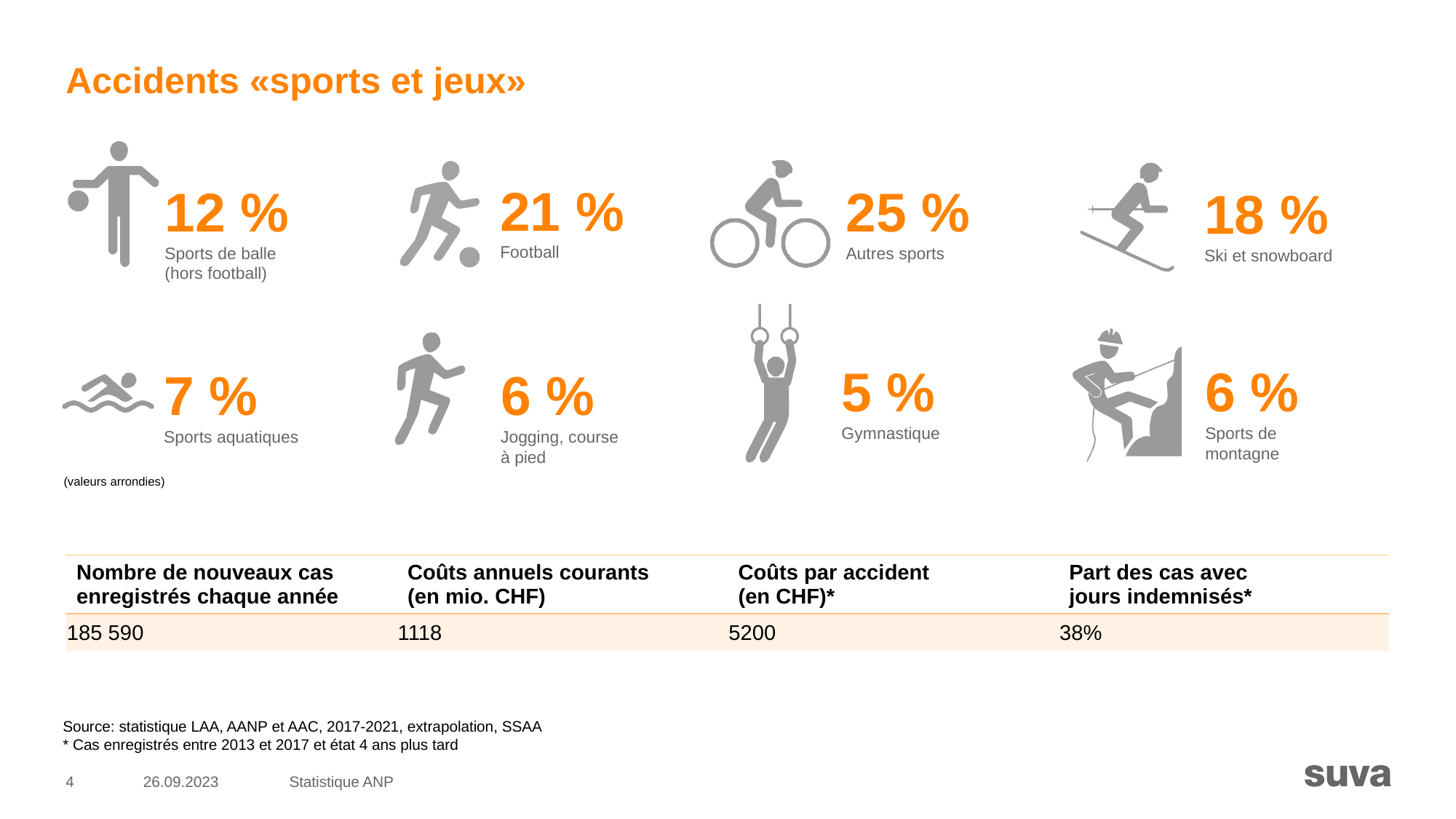

# Accidents «sports et jeux»

21 %
Football
12 %
Sports de balle
(hors football)
25 %
Autres sports
18 %
Ski et snowboard

5 %
Gymnastique
6 %
Sports de montagne
7 %
Sports aquatiques
6 %
Jogging, course à pied

(valeurs arrondies)
| Nombre de nouveaux cas enregistrés chaque année | Coûts annuels courants (en mio. CHF) | Coûts par accident (en CHF)\* | Part des cas avec jours indemnisés\* |
| --- | --- | --- | --- |
| 185 590 | 1118 | 5200 | 38% |
Source: statistique LAA, AANP et AAC, 2017-2021, extrapolation, SSAA
* Cas enregistrés entre 2013 et 2017 et état 4 ans plus tard
4
26.09.2023
Statistique ANP